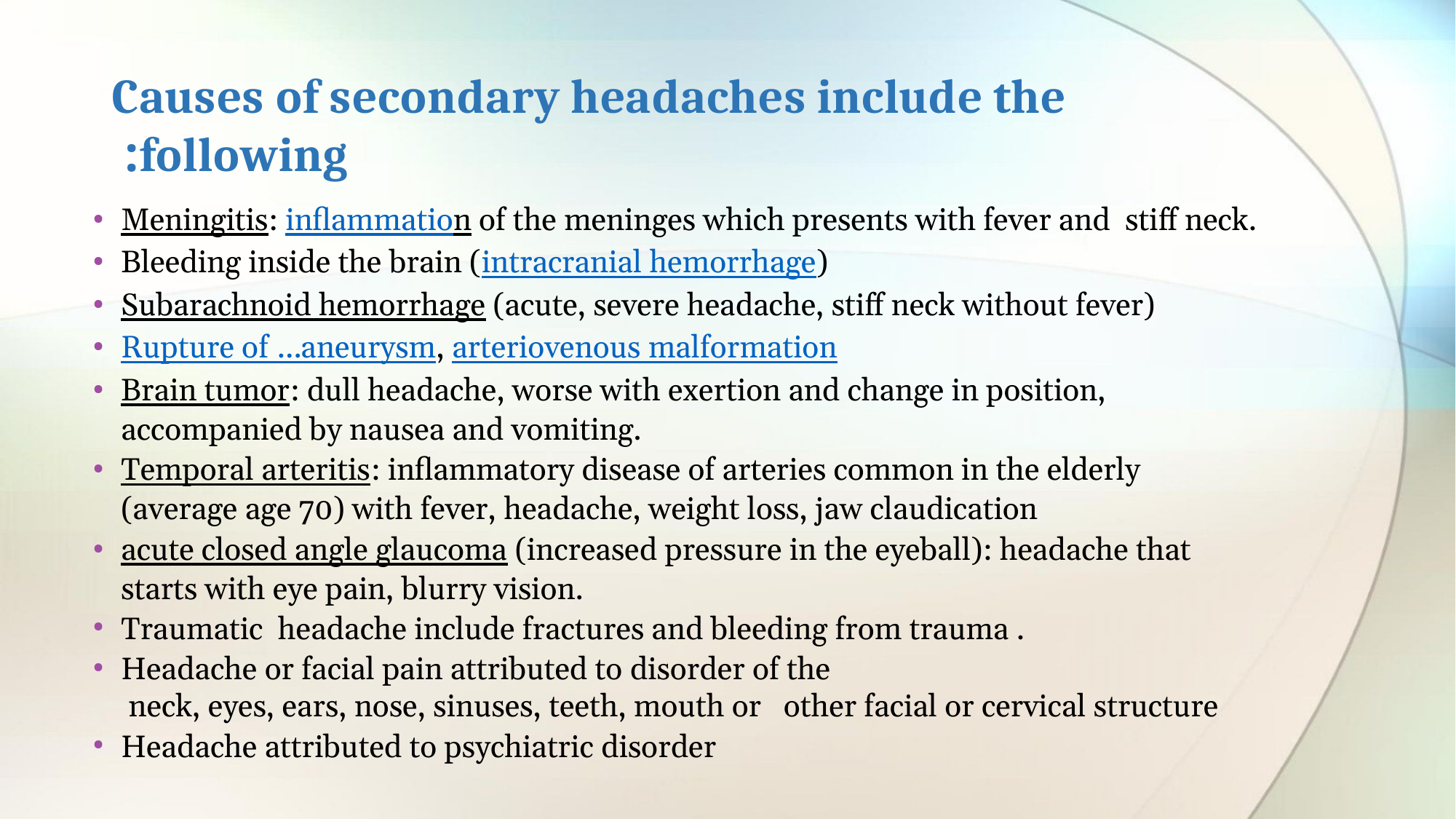

# Causes of secondary headaches include the following:
Meningitis: inflammation of the meninges which presents with fever and  stiff neck.
Bleeding inside the brain (intracranial hemorrhage)
Subarachnoid hemorrhage (acute, severe headache, stiff neck without fever)
Rupture of …aneurysm, arteriovenous malformation
Brain tumor: dull headache, worse with exertion and change in position, accompanied by nausea and vomiting.
Temporal arteritis: inflammatory disease of arteries common in the elderly (average age 70) with fever, headache, weight loss, jaw claudication
acute closed angle glaucoma (increased pressure in the eyeball): headache that starts with eye pain, blurry vision.
Traumatic  headache include fractures and bleeding from trauma .
Headache or facial pain attributed to disorder of the
 neck, eyes, ears, nose, sinuses, teeth, mouth or   other facial or cervical structure
Headache attributed to psychiatric disorder